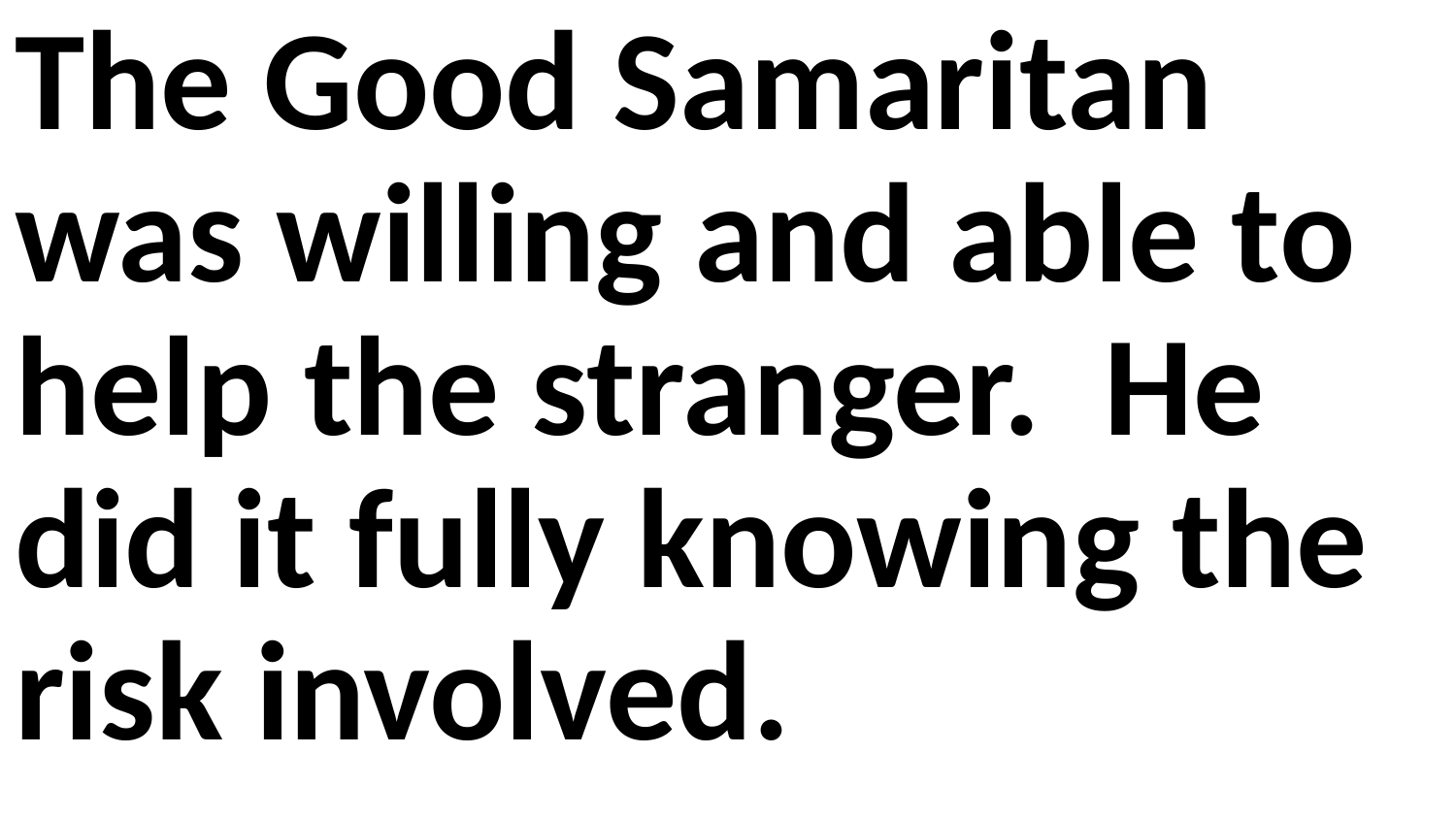

The Good Samaritan was willing and able to help the stranger.  He did it fully knowing the risk involved.